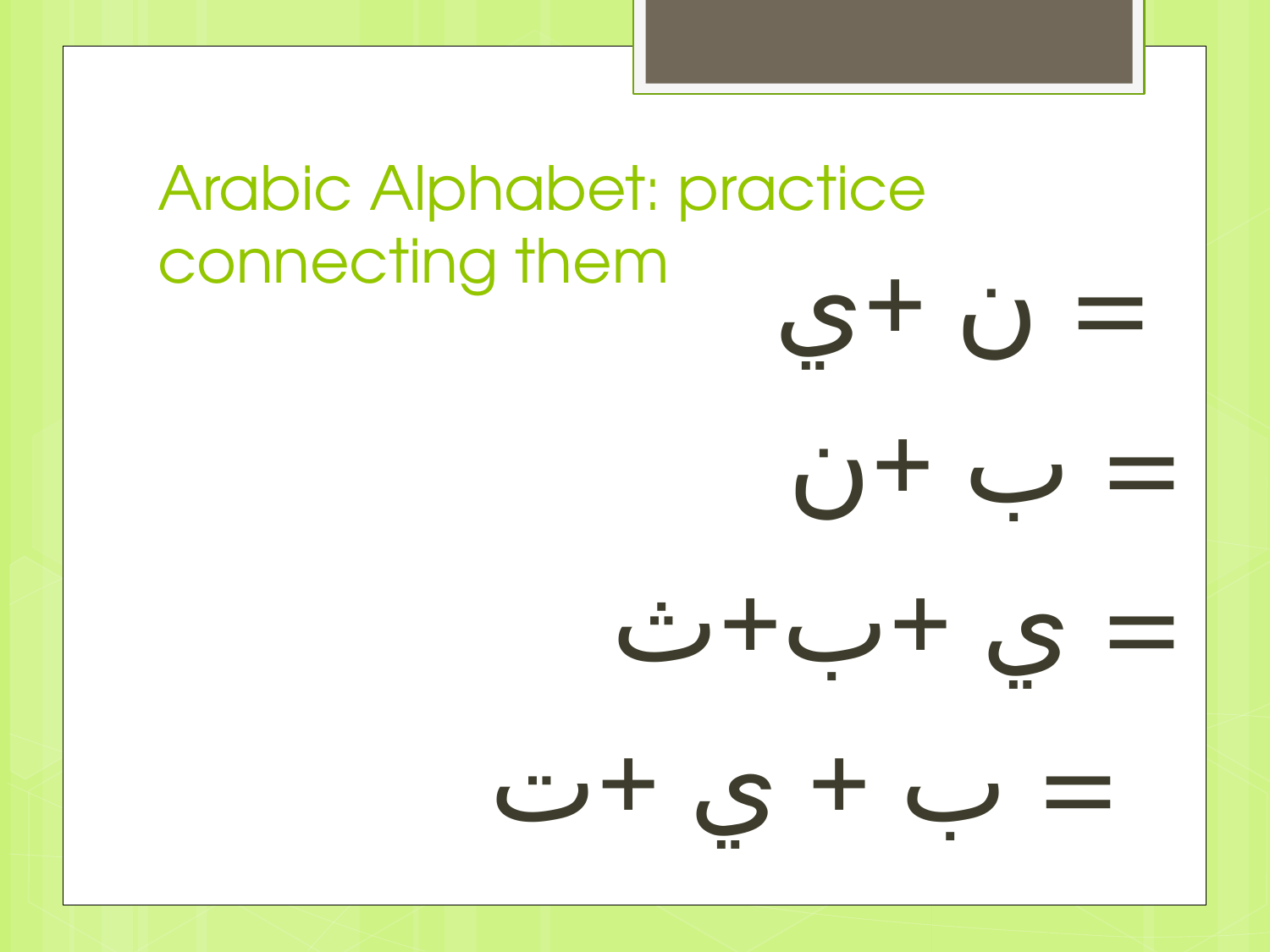

# Arabic Alphabet: practice connecting them
ن +ي =
ب +ن =
 ي +ب+ث =
 ب + ي +ت =